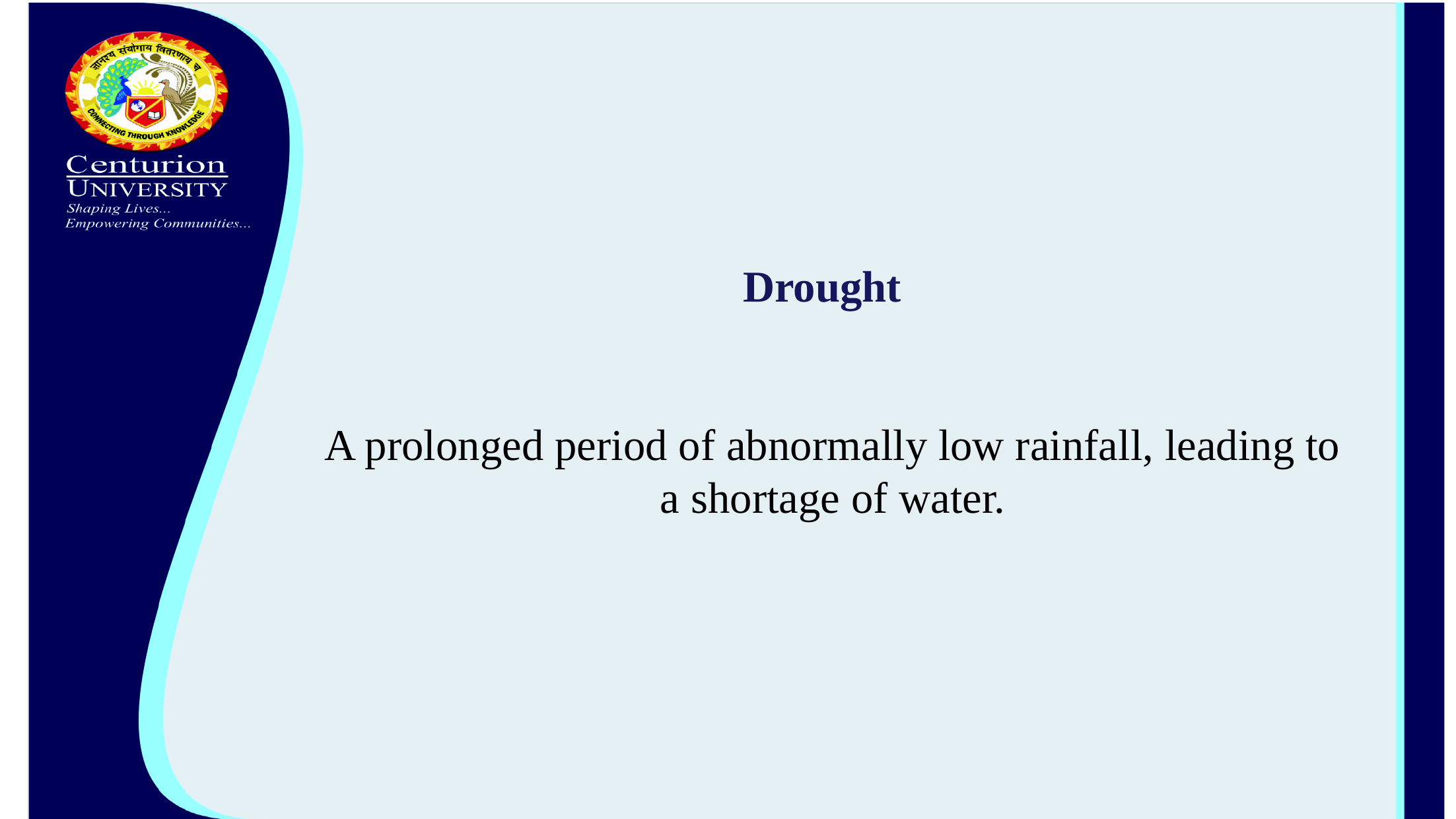

Drought

A prolonged period of abnormally low rainfall, leading to a shortage of water.